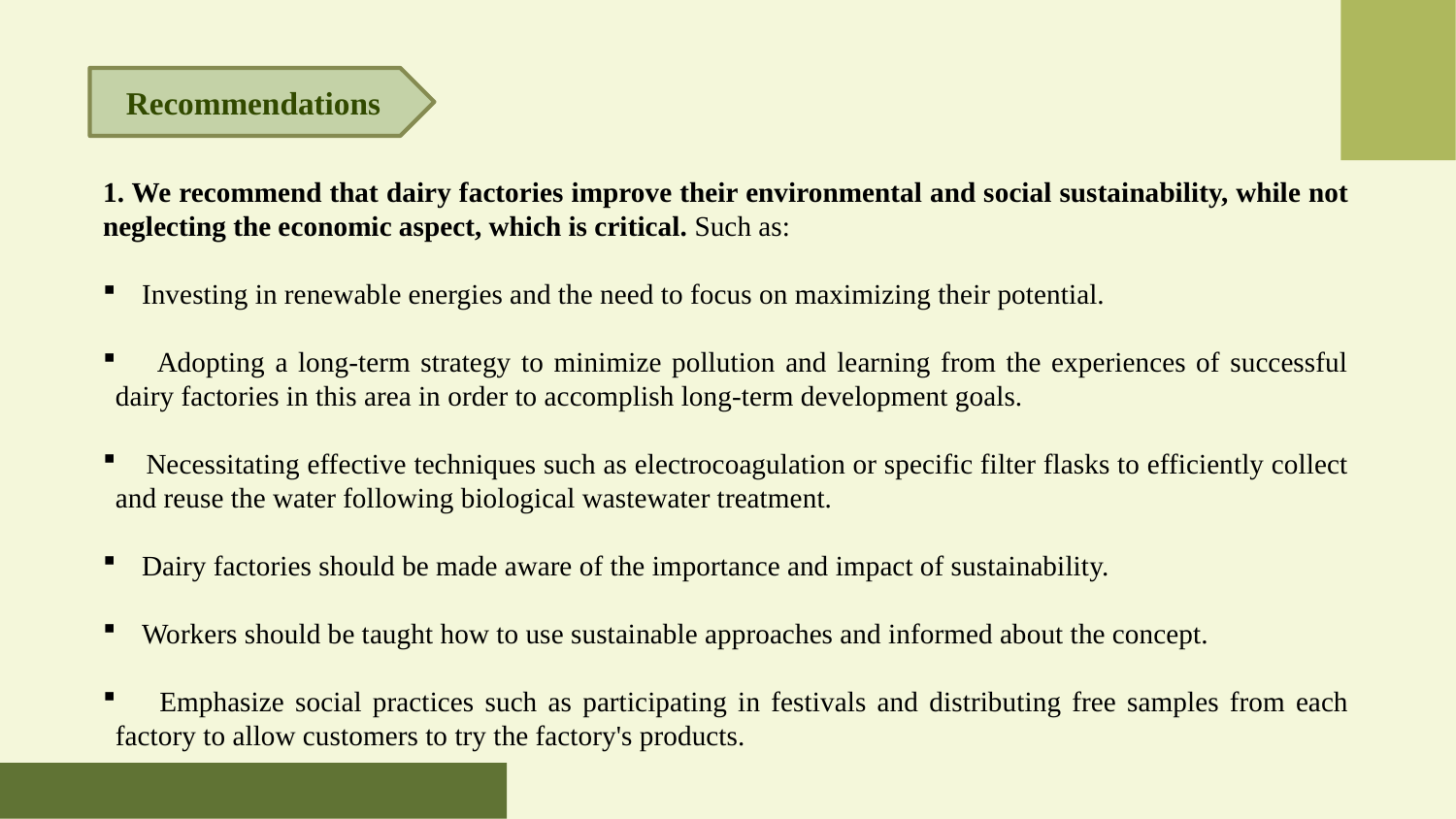

Recommendations
1. We recommend that dairy factories improve their environmental and social sustainability, while not neglecting the economic aspect, which is critical. Such as:

Investing in renewable energies and the need to focus on maximizing their potential.

    Adopting a long-term strategy to minimize pollution and learning from the experiences of successful dairy factories in this area in order to accomplish long-term development goals.

    Necessitating effective techniques such as electrocoagulation or specific filter flasks to efficiently collect and reuse the water following biological wastewater treatment.

Dairy factories should be made aware of the importance and impact of sustainability.

Workers should be taught how to use sustainable approaches and informed about the concept.

    Emphasize social practices such as participating in festivals and distributing free samples from each factory to allow customers to try the factory's products.